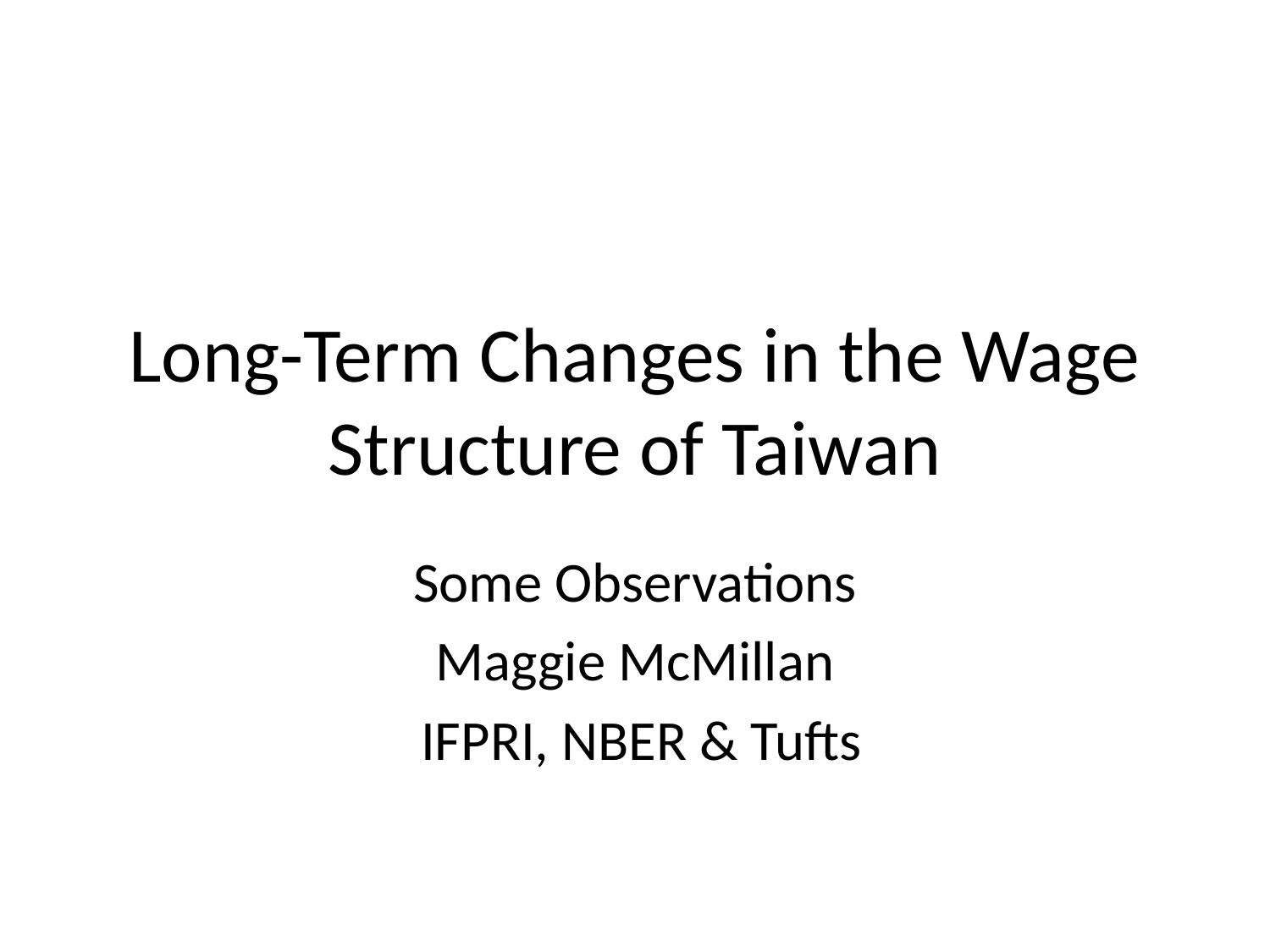

# Long-Term Changes in the Wage Structure of Taiwan
Some Observations
Maggie McMillan
 IFPRI, NBER & Tufts